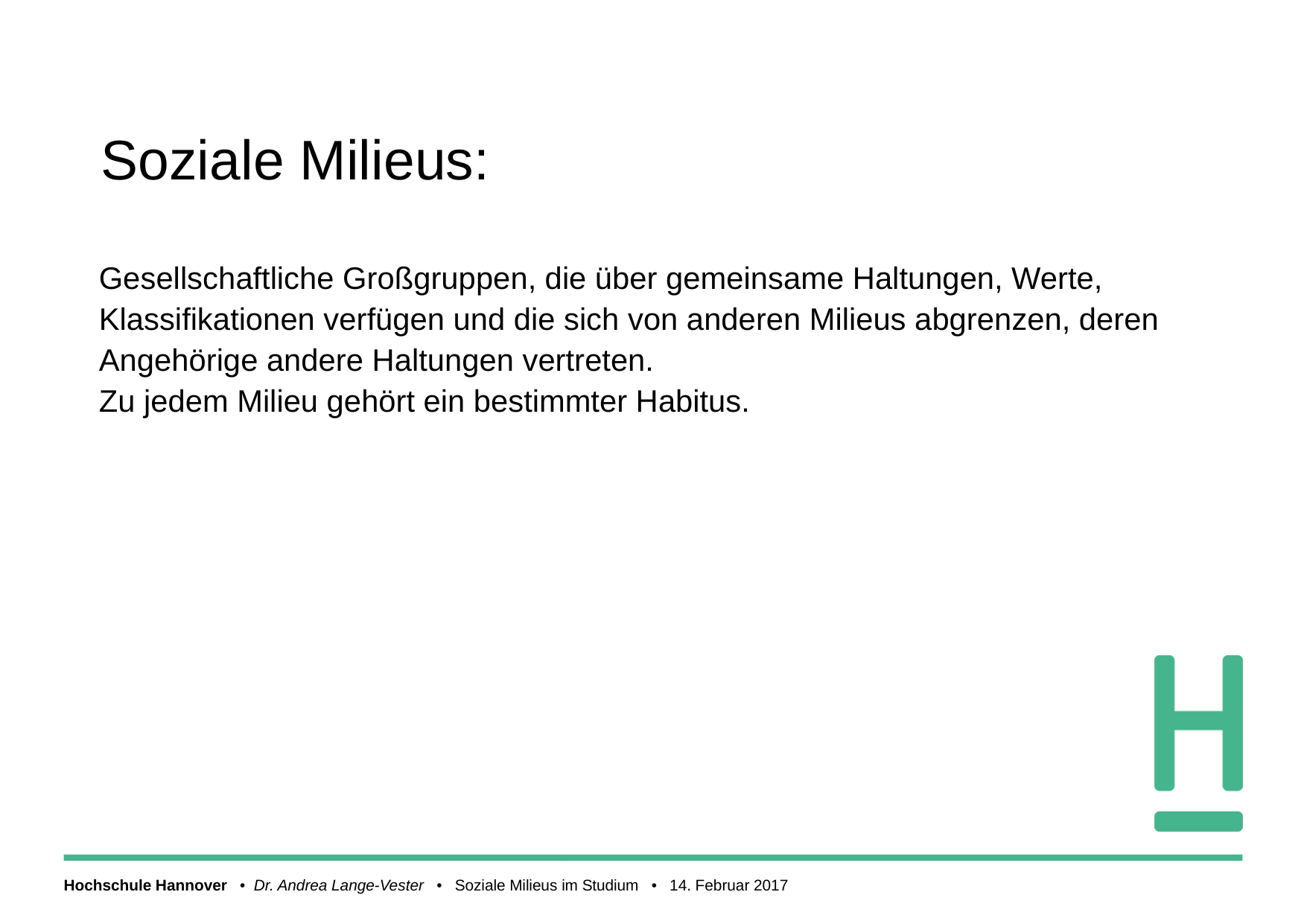

Soziale Milieus:
Gesellschaftliche Großgruppen, die über gemeinsame Haltungen, Werte, Klassifikationen verfügen und die sich von anderen Milieus abgrenzen, deren Angehörige andere Haltungen vertreten.
Zu jedem Milieu gehört ein bestimmter Habitus.